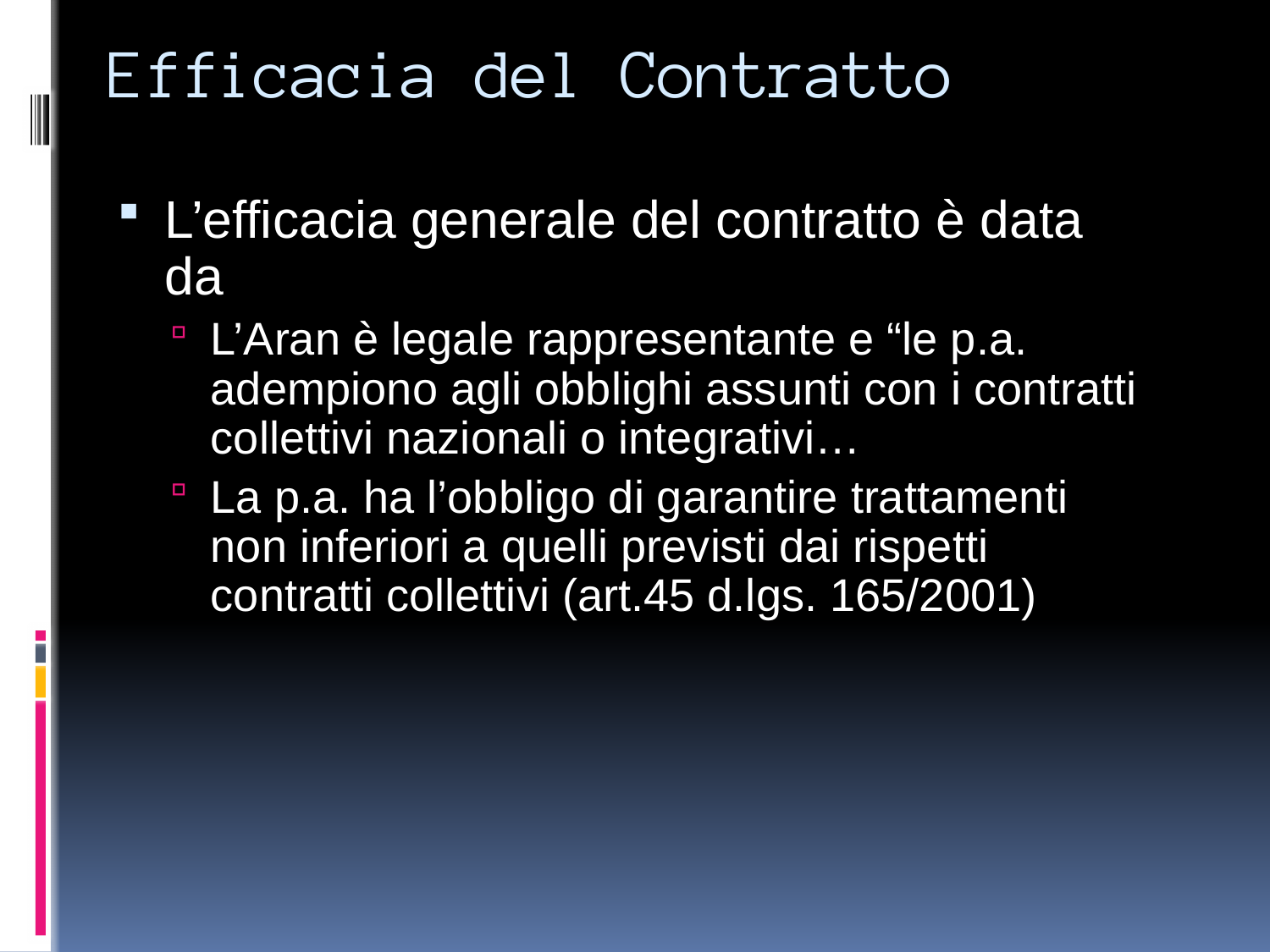

# Efficacia del Contratto
L’efficacia generale del contratto è data da
L’Aran è legale rappresentante e “le p.a. adempiono agli obblighi assunti con i contratti collettivi nazionali o integrativi…
La p.a. ha l’obbligo di garantire trattamenti non inferiori a quelli previsti dai rispetti contratti collettivi (art.45 d.lgs. 165/2001)